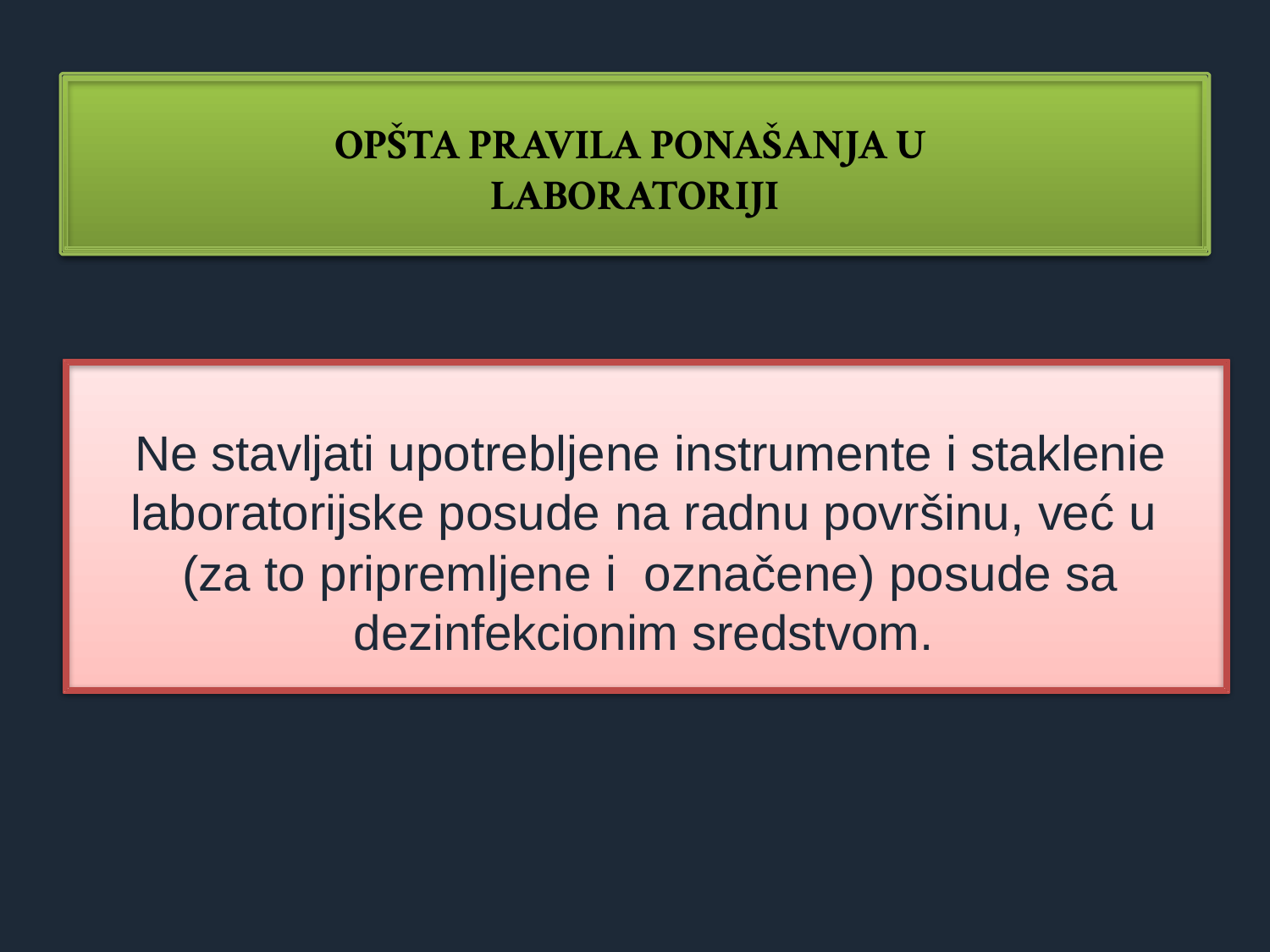

OPŠTA PRAVILA PONAŠANJA U  LABORATORIJI

Ne stavljati upotrebljene instrumente i staklenie laboratorijske posude na radnu površinu, već u
(za to pripremljene i  označene) posude sa dezinfekcionim sredstvom.